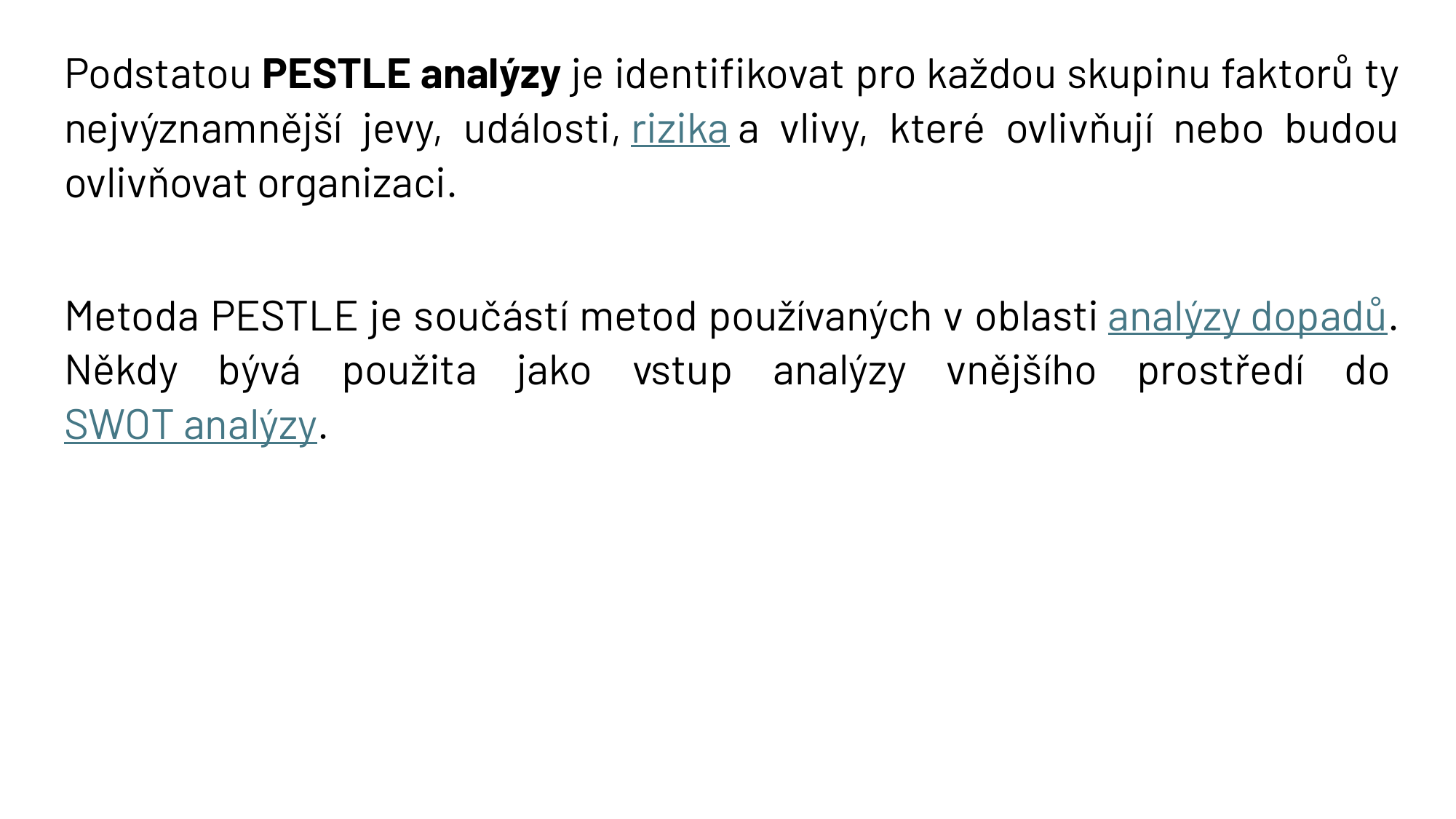

Podstatou PESTLE analýzy je identifikovat pro každou skupinu faktorů ty nejvýznamnější jevy, události, rizika a vlivy, které ovlivňují nebo budou ovlivňovat organizaci.

Metoda PESTLE je součástí metod používaných v oblasti analýzy dopadů. Někdy bývá použita jako vstup analýzy vnějšího prostředí do SWOT analýzy.